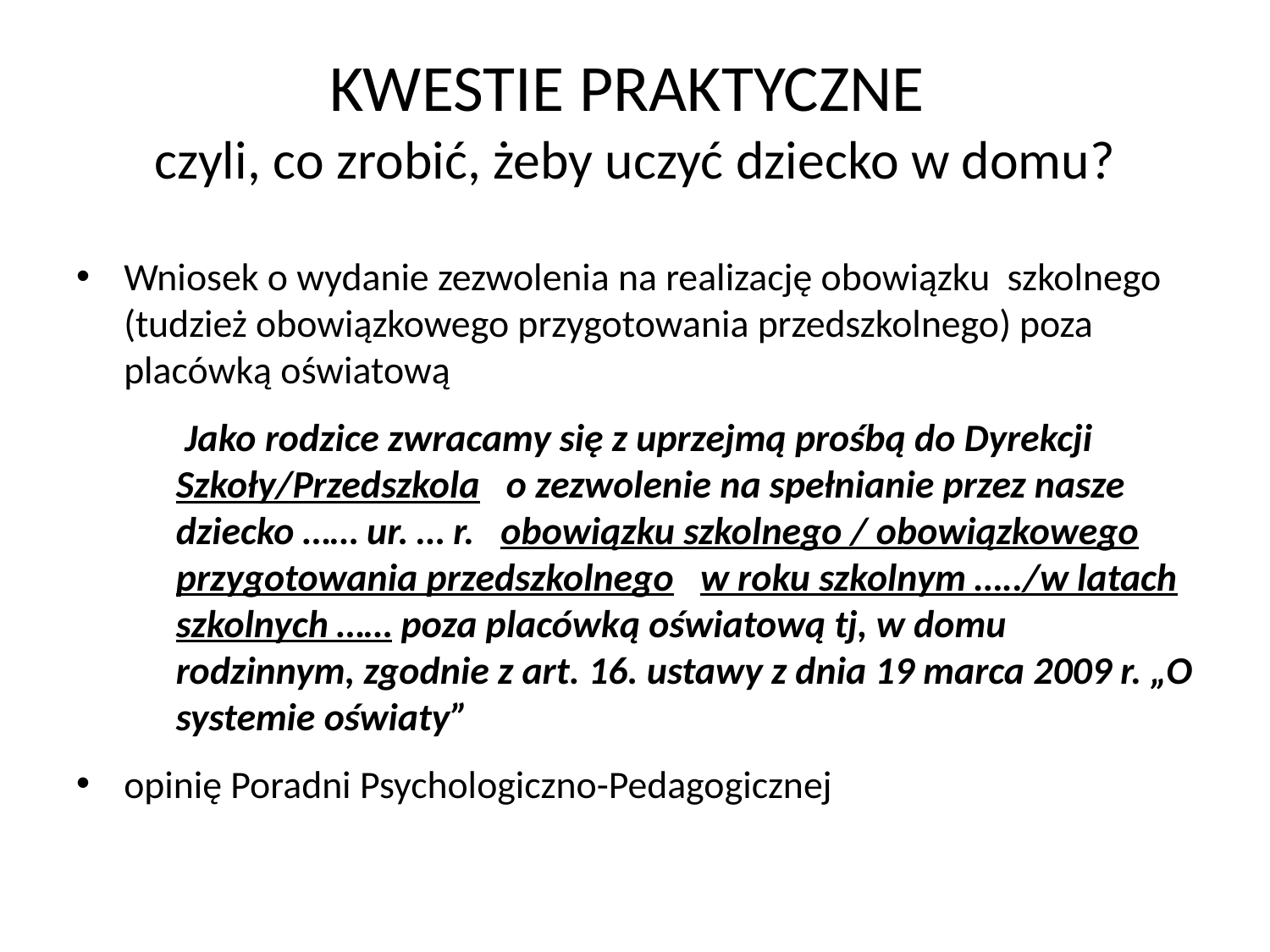

# KWESTIE PRAKTYCZNE czyli, co zrobić, żeby uczyć dziecko w domu?
Wniosek o wydanie zezwolenia na realizację obowiązku  szkolnego (tudzież obowiązkowego przygotowania przedszkolnego) poza placówką oświatową
 Jako rodzice zwracamy się z uprzejmą prośbą do Dyrekcji   Szkoły/Przedszkola   o zezwolenie na spełnianie przez nasze dziecko …… ur. … r.   obowiązku szkolnego / obowiązkowego przygotowania przedszkolnego   w roku szkolnym …../w latach szkolnych …… poza placówką oświatową tj, w domu rodzinnym, zgodnie z art. 16. ustawy z dnia 19 marca 2009 r. „O systemie oświaty”
opinię Poradni Psychologiczno-Pedagogicznej